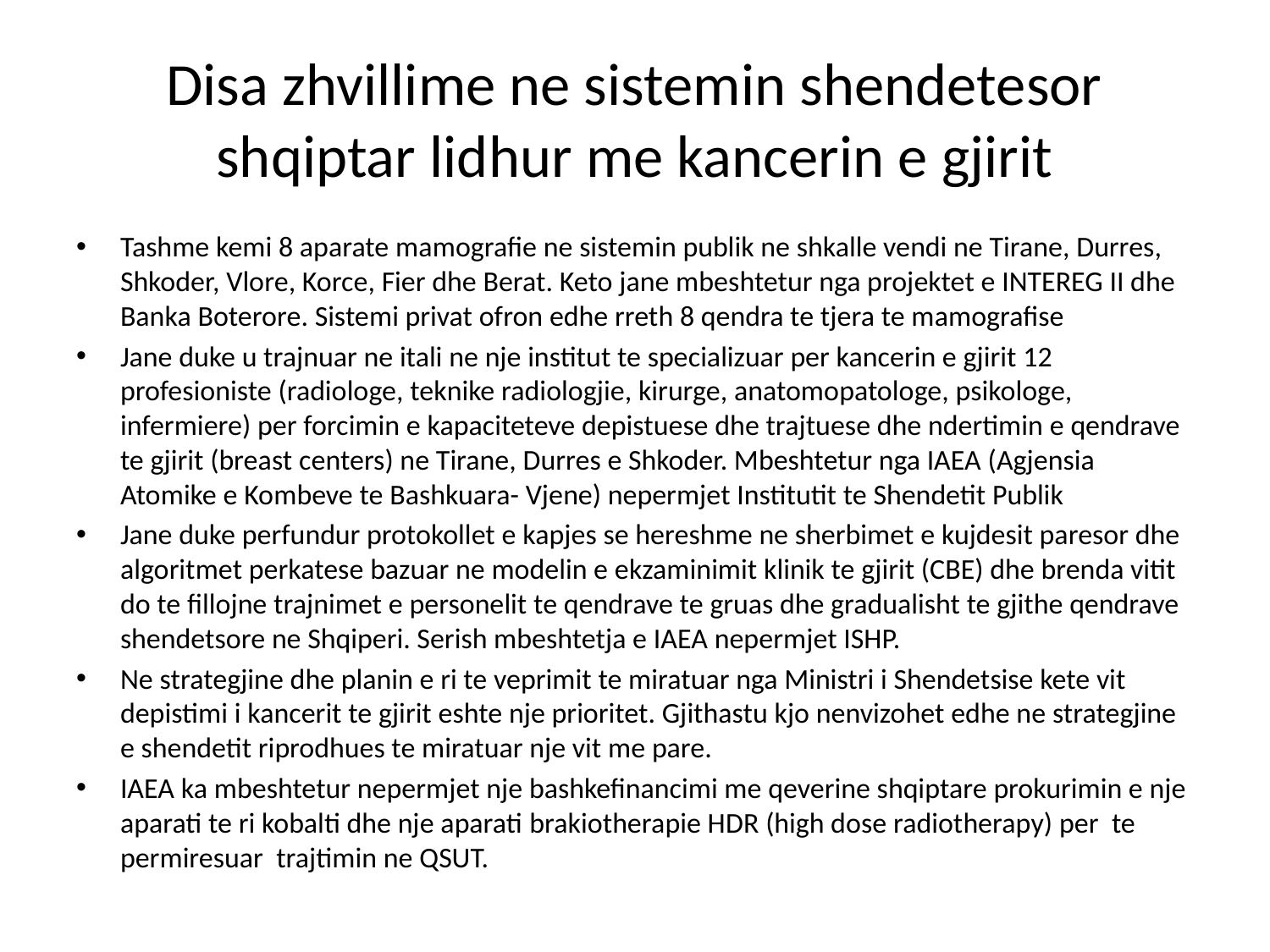

# Disa zhvillime ne sistemin shendetesor shqiptar lidhur me kancerin e gjirit
Tashme kemi 8 aparate mamografie ne sistemin publik ne shkalle vendi ne Tirane, Durres, Shkoder, Vlore, Korce, Fier dhe Berat. Keto jane mbeshtetur nga projektet e INTEREG II dhe Banka Boterore. Sistemi privat ofron edhe rreth 8 qendra te tjera te mamografise
Jane duke u trajnuar ne itali ne nje institut te specializuar per kancerin e gjirit 12 profesioniste (radiologe, teknike radiologjie, kirurge, anatomopatologe, psikologe, infermiere) per forcimin e kapaciteteve depistuese dhe trajtuese dhe ndertimin e qendrave te gjirit (breast centers) ne Tirane, Durres e Shkoder. Mbeshtetur nga IAEA (Agjensia Atomike e Kombeve te Bashkuara- Vjene) nepermjet Institutit te Shendetit Publik
Jane duke perfundur protokollet e kapjes se hereshme ne sherbimet e kujdesit paresor dhe algoritmet perkatese bazuar ne modelin e ekzaminimit klinik te gjirit (CBE) dhe brenda vitit do te fillojne trajnimet e personelit te qendrave te gruas dhe gradualisht te gjithe qendrave shendetsore ne Shqiperi. Serish mbeshtetja e IAEA nepermjet ISHP.
Ne strategjine dhe planin e ri te veprimit te miratuar nga Ministri i Shendetsise kete vit depistimi i kancerit te gjirit eshte nje prioritet. Gjithastu kjo nenvizohet edhe ne strategjine e shendetit riprodhues te miratuar nje vit me pare.
IAEA ka mbeshtetur nepermjet nje bashkefinancimi me qeverine shqiptare prokurimin e nje aparati te ri kobalti dhe nje aparati brakiotherapie HDR (high dose radiotherapy) per  te permiresuar  trajtimin ne QSUT.